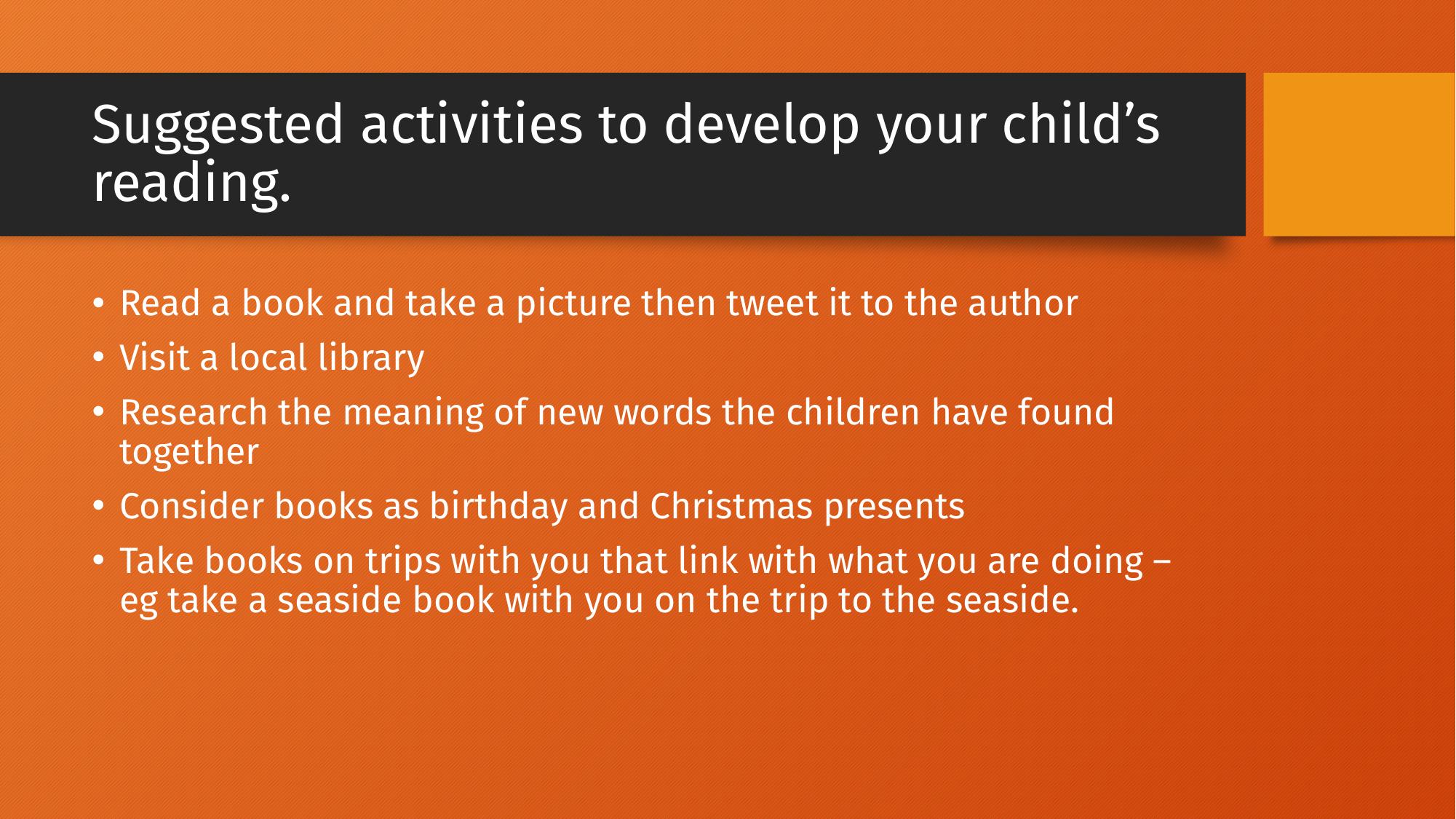

# Suggested activities to develop your child’s reading.
Read a book and take a picture then tweet it to the author
Visit a local library
Research the meaning of new words the children have found together
Consider books as birthday and Christmas presents
Take books on trips with you that link with what you are doing – eg take a seaside book with you on the trip to the seaside.